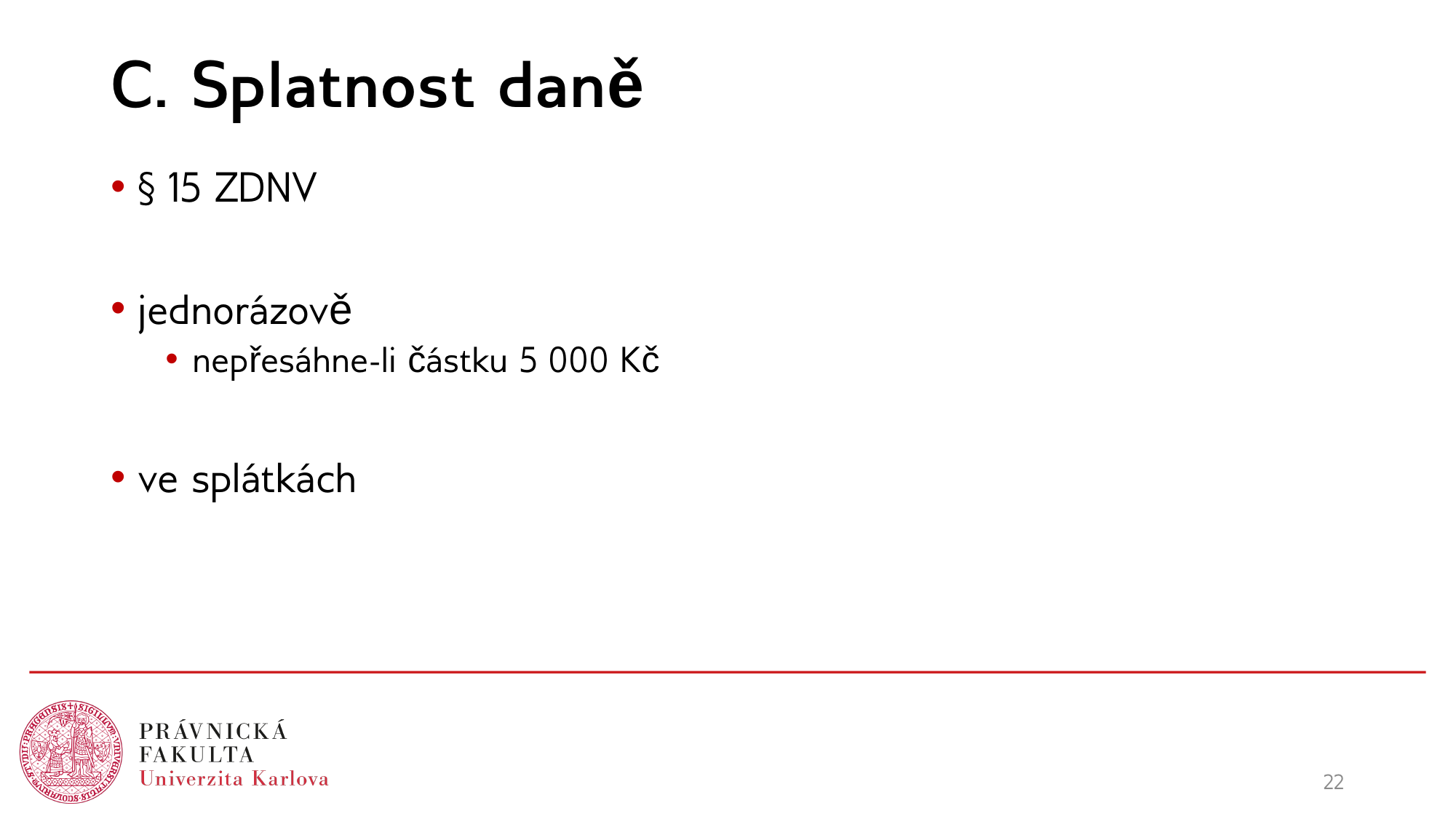

# C. Splatnost daně
§ 15 ZDNV

jednorázově
nepřesáhne-li částku 5 000 Kč

ve splátkách
22